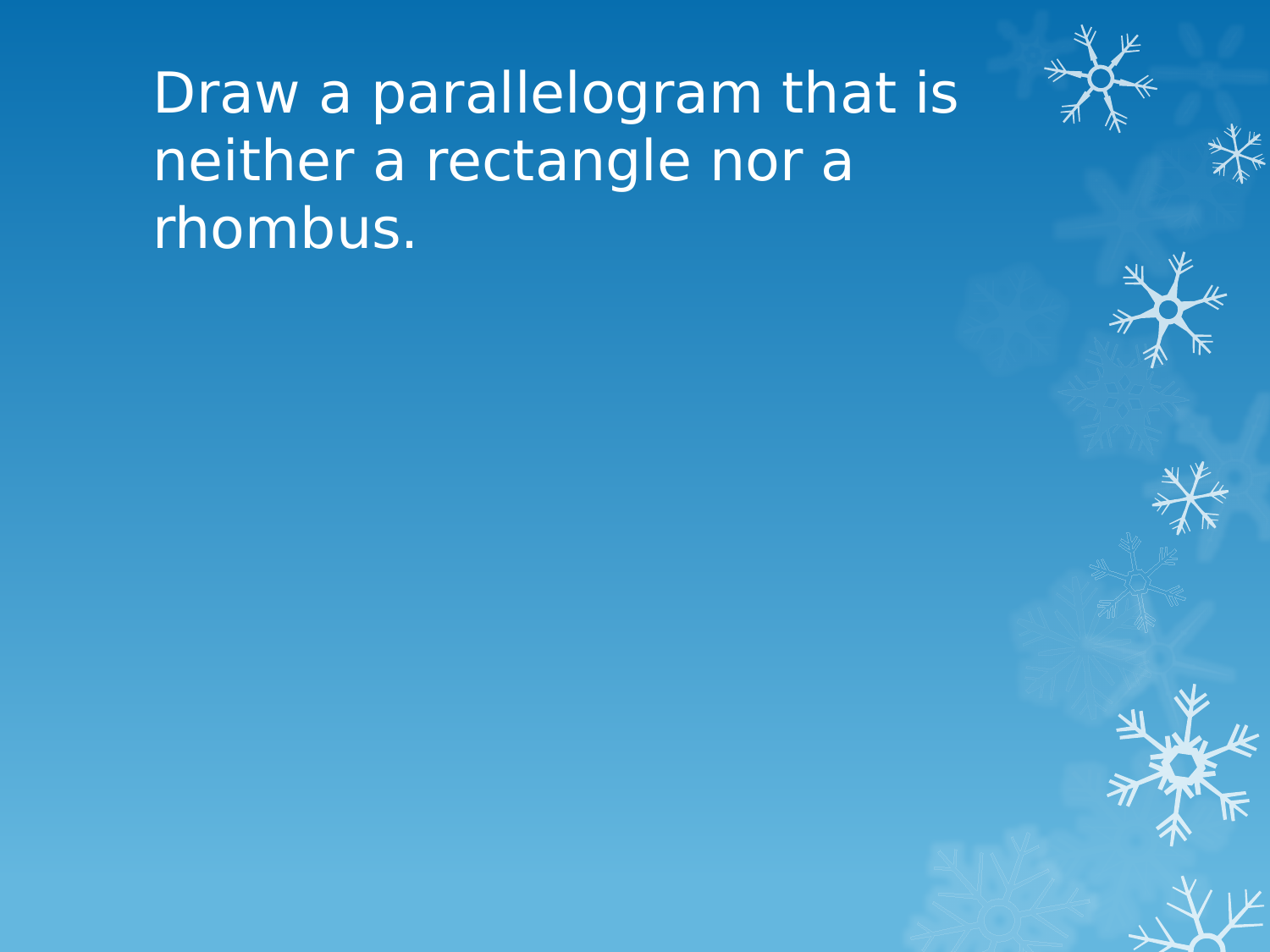

# Draw a parallelogram that is neither a rectangle nor a rhombus.